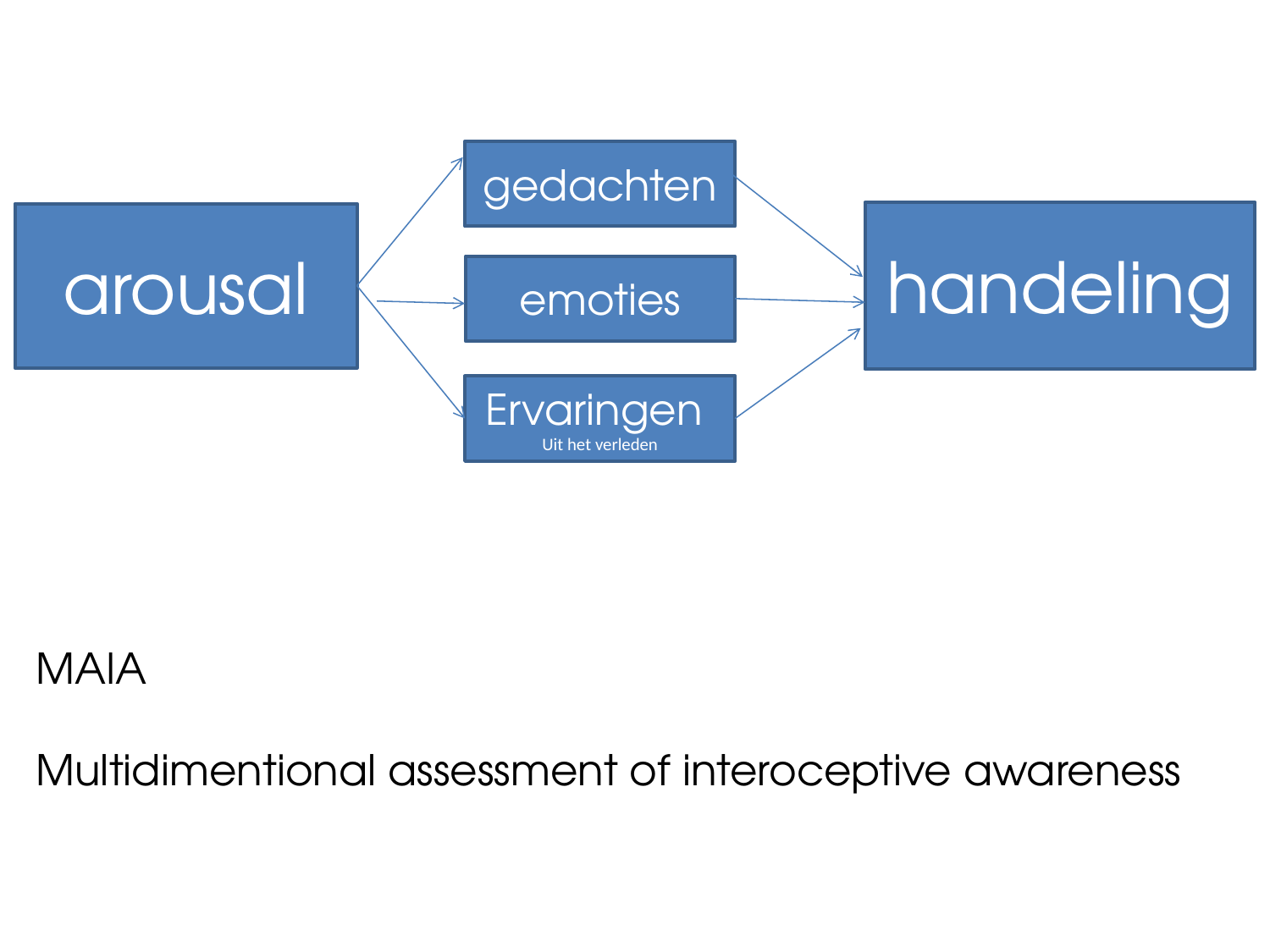

gedachten
handeling
arousal
emoties
Ervaringen
Uit het verleden
MAIA

Multidimentional assessment of interoceptive awareness